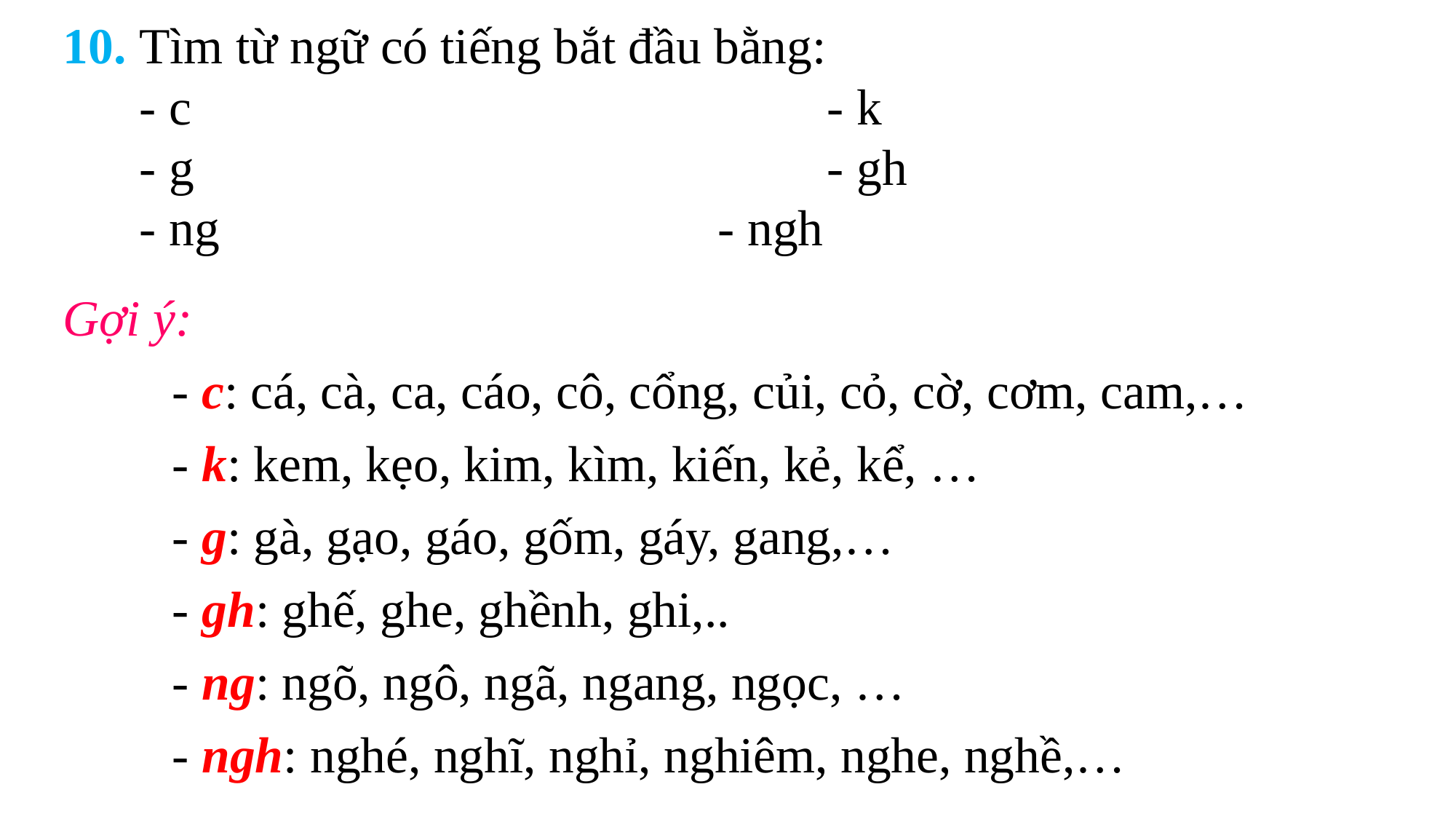

10. Tìm từ ngữ có tiếng bắt đầu bằng:
      - c 						- k
      - g						- gh
      - ng					- ngh
Gợi ý:
	- c: cá, cà, ca, cáo, cô, cổng, củi, cỏ, cờ, cơm, cam,…
	- k: kem, kẹo, kim, kìm, kiến, kẻ, kể, …
	- g: gà, gạo, gáo, gốm, gáy, gang,…
	- gh: ghế, ghe, ghềnh, ghi,..
	- ng: ngõ, ngô, ngã, ngang, ngọc, …
	- ngh: nghé, nghĩ, nghỉ, nghiêm, nghe, nghề,…